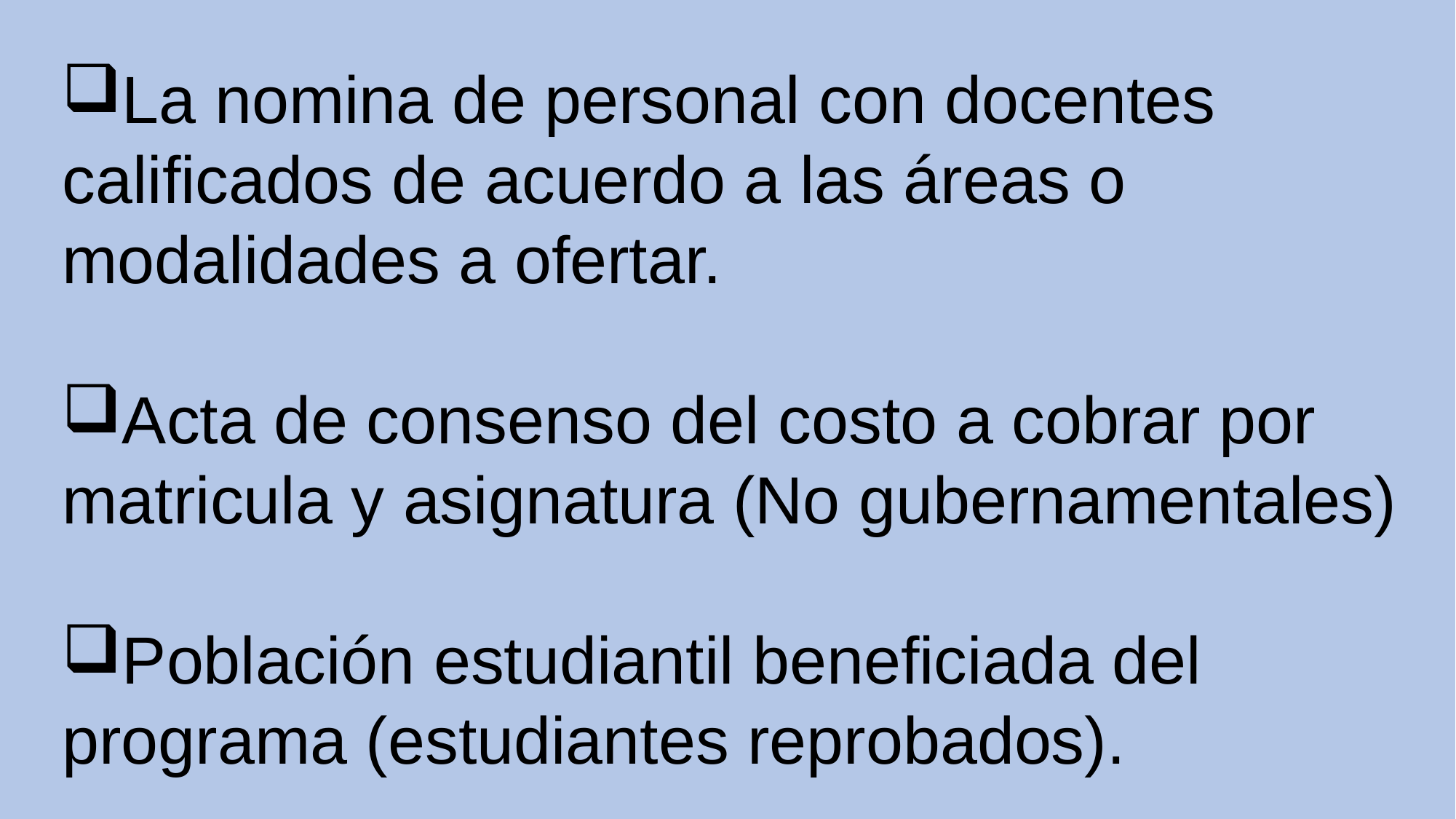

La nomina de personal con docentes calificados de acuerdo a las áreas o modalidades a ofertar.

Acta de consenso del costo a cobrar por matricula y asignatura (No gubernamentales)

Población estudiantil beneficiada del programa (estudiantes reprobados).